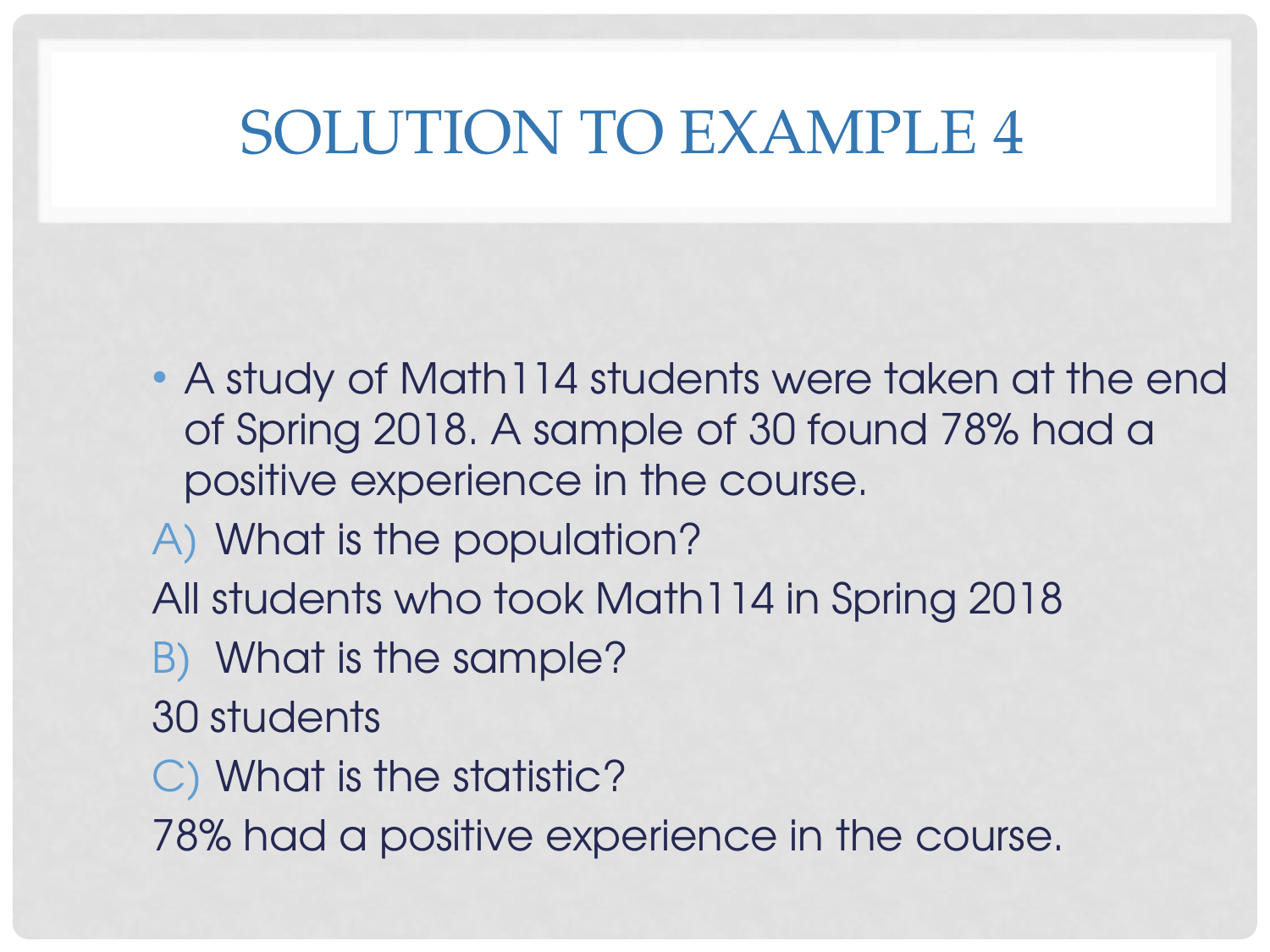

# Solution to Example 4
A study of Math114 students were taken at the end of Spring 2018. A sample of 30 found 78% had a positive experience in the course.
What is the population?
All students who took Math114 in Spring 2018
What is the sample?
30 students
What is the statistic?
78% had a positive experience in the course.